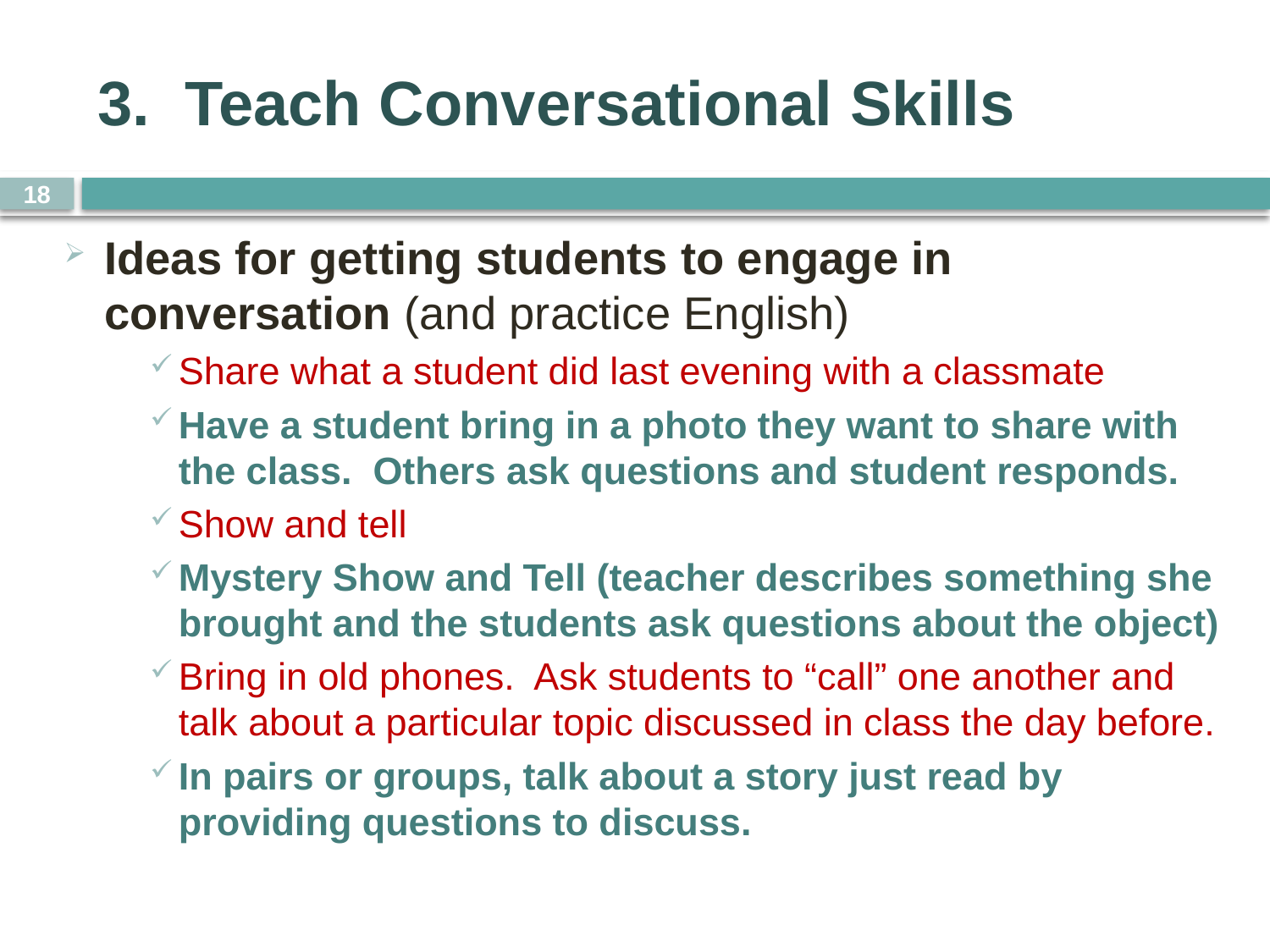

# 3.  Teach Conversational Skills
18
Ideas for getting students to engage in conversation (and practice English)
Share what a student did last evening with a classmate
Have a student bring in a photo they want to share with the class.  Others ask questions and student responds.
Show and tell
Mystery Show and Tell (teacher describes something she brought and the students ask questions about the object)
Bring in old phones.  Ask students to “call” one another and talk about a particular topic discussed in class the day before.
In pairs or groups, talk about a story just read by providing questions to discuss.